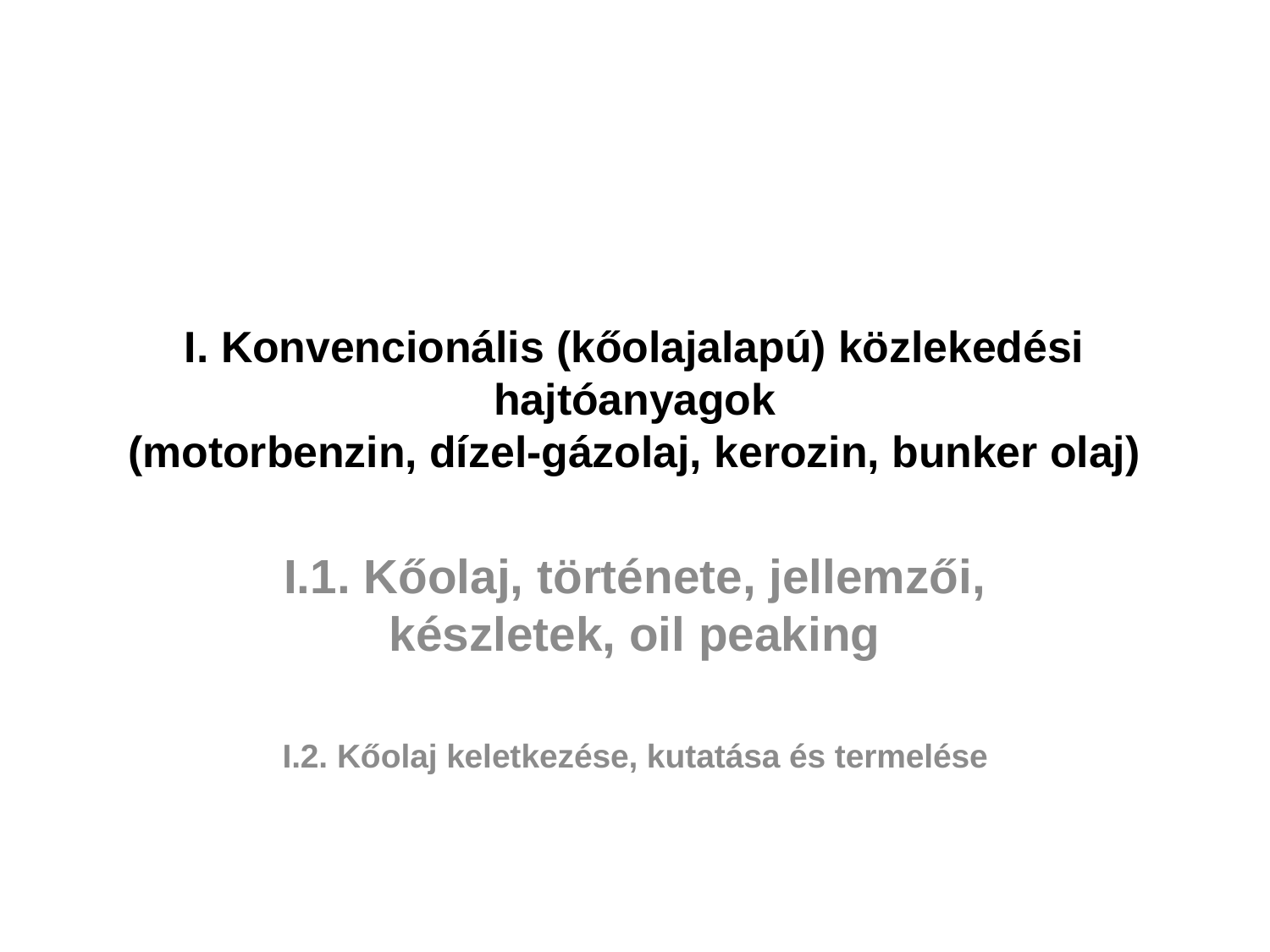

# I. Konvencionális (kőolajalapú) közlekedési hajtóanyagok (motorbenzin, dízel-gázolaj, kerozin, bunker olaj)
I.1. Kőolaj, története, jellemzői, készletek, oil peaking

I.2. Kőolaj keletkezése, kutatása és termelése